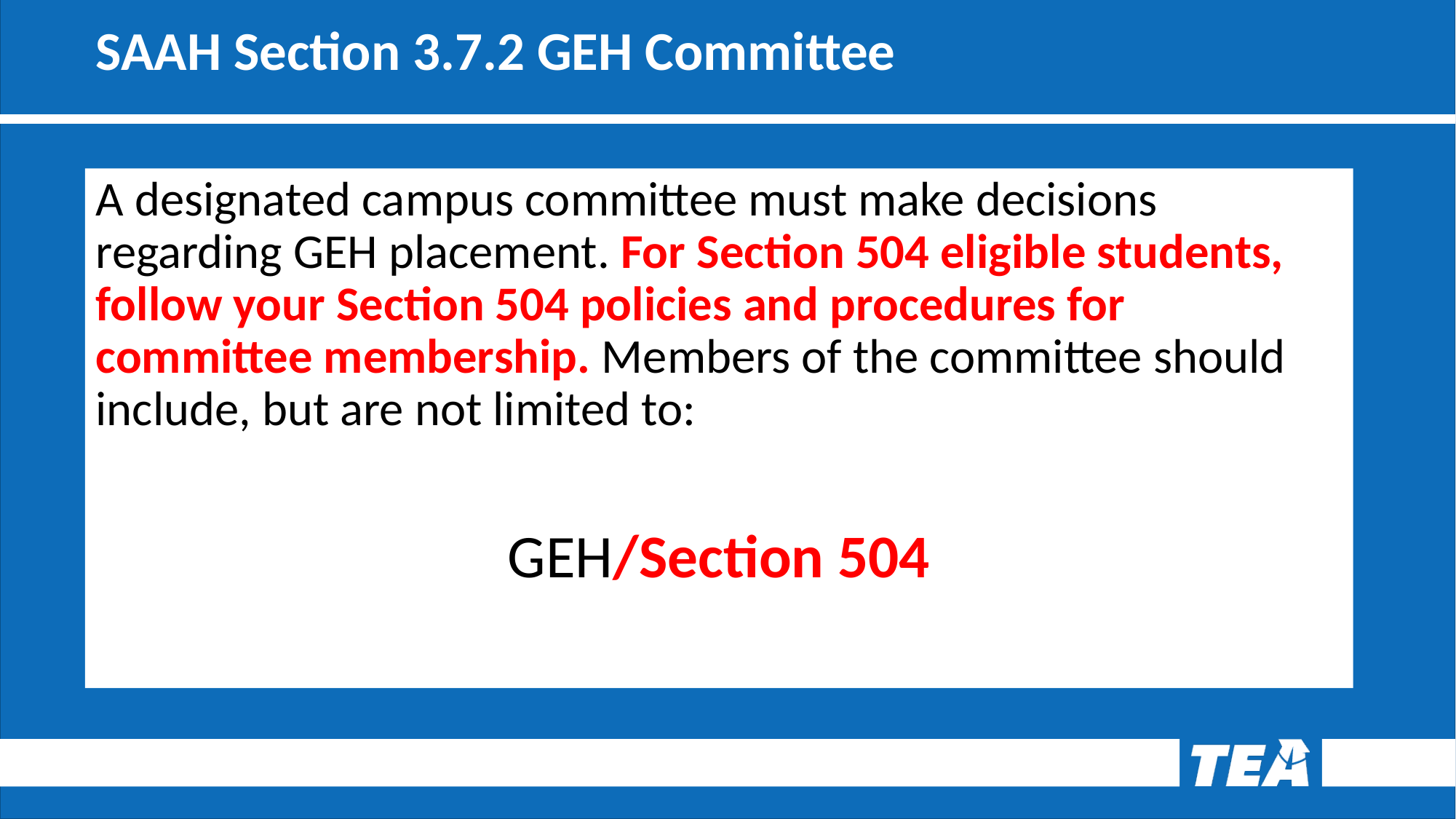

# SAAH Section 3.7.2 GEH Committee
A designated campus committee must make decisions regarding GEH placement. For Section 504 eligible students, follow your Section 504 policies and procedures for committee membership. Members of the committee should include, but are not limited to:

GEH/Section 504